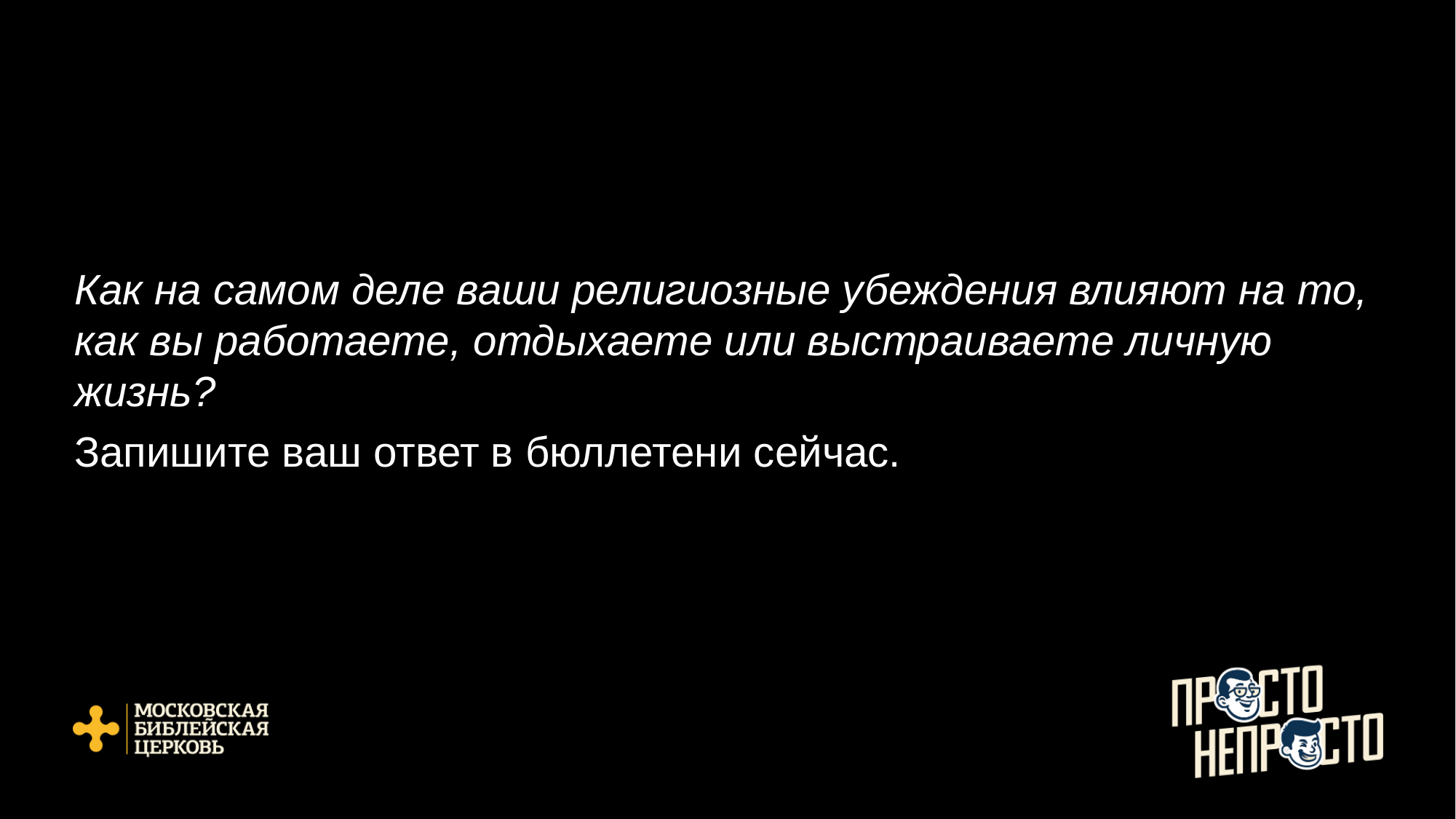

Как на самом деле ваши религиозные убеждения влияют на то, как вы работаете, отдыхаете или выстраиваете личную жизнь?
Запишите ваш ответ в бюллетени сейчас.